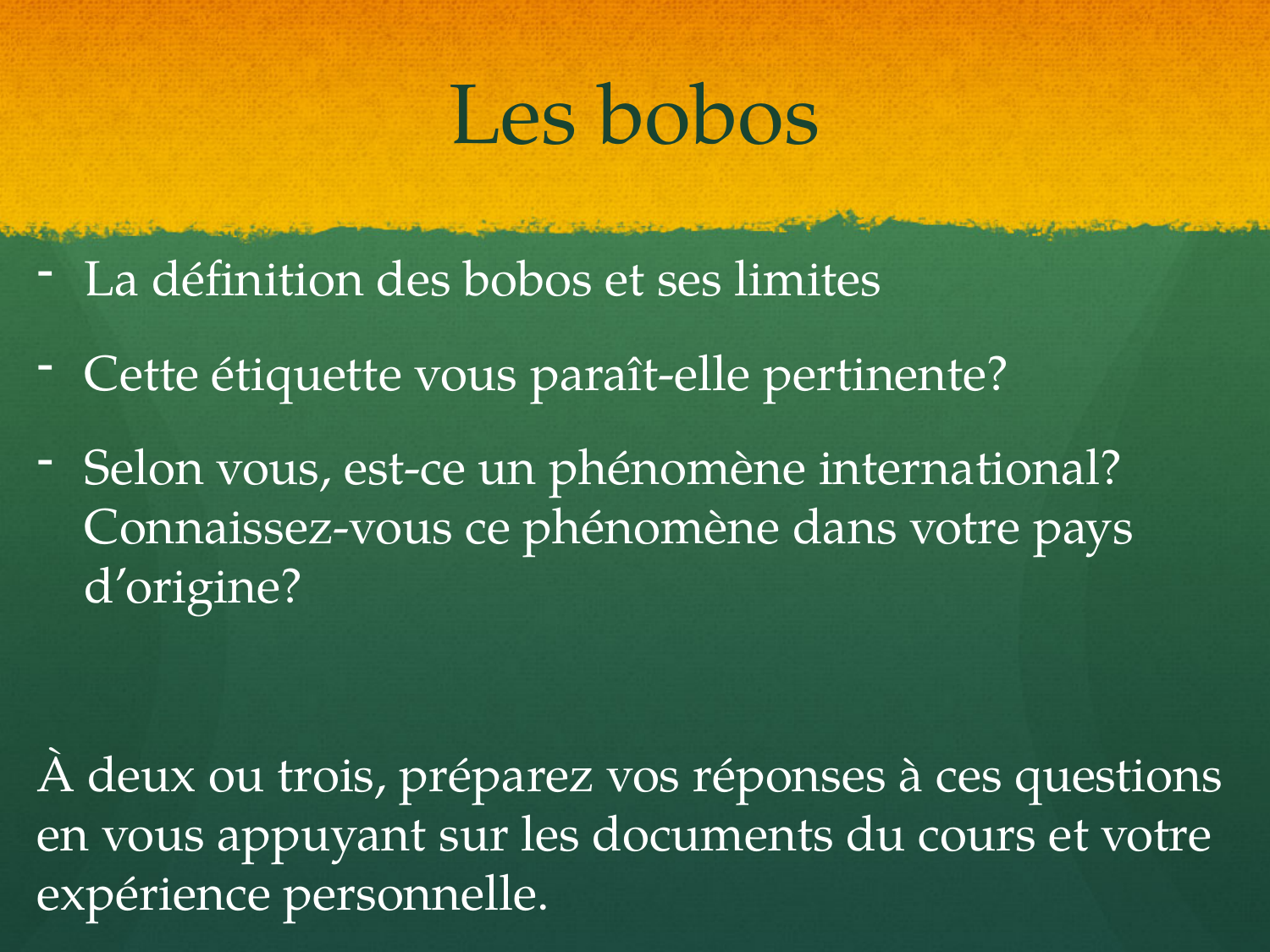

# Les bobos
La définition des bobos et ses limites
Cette étiquette vous paraît-elle pertinente?
Selon vous, est-ce un phénomène international? Connaissez-vous ce phénomène dans votre pays d’origine?

À deux ou trois, préparez vos réponses à ces questions en vous appuyant sur les documents du cours et votre expérience personnelle.